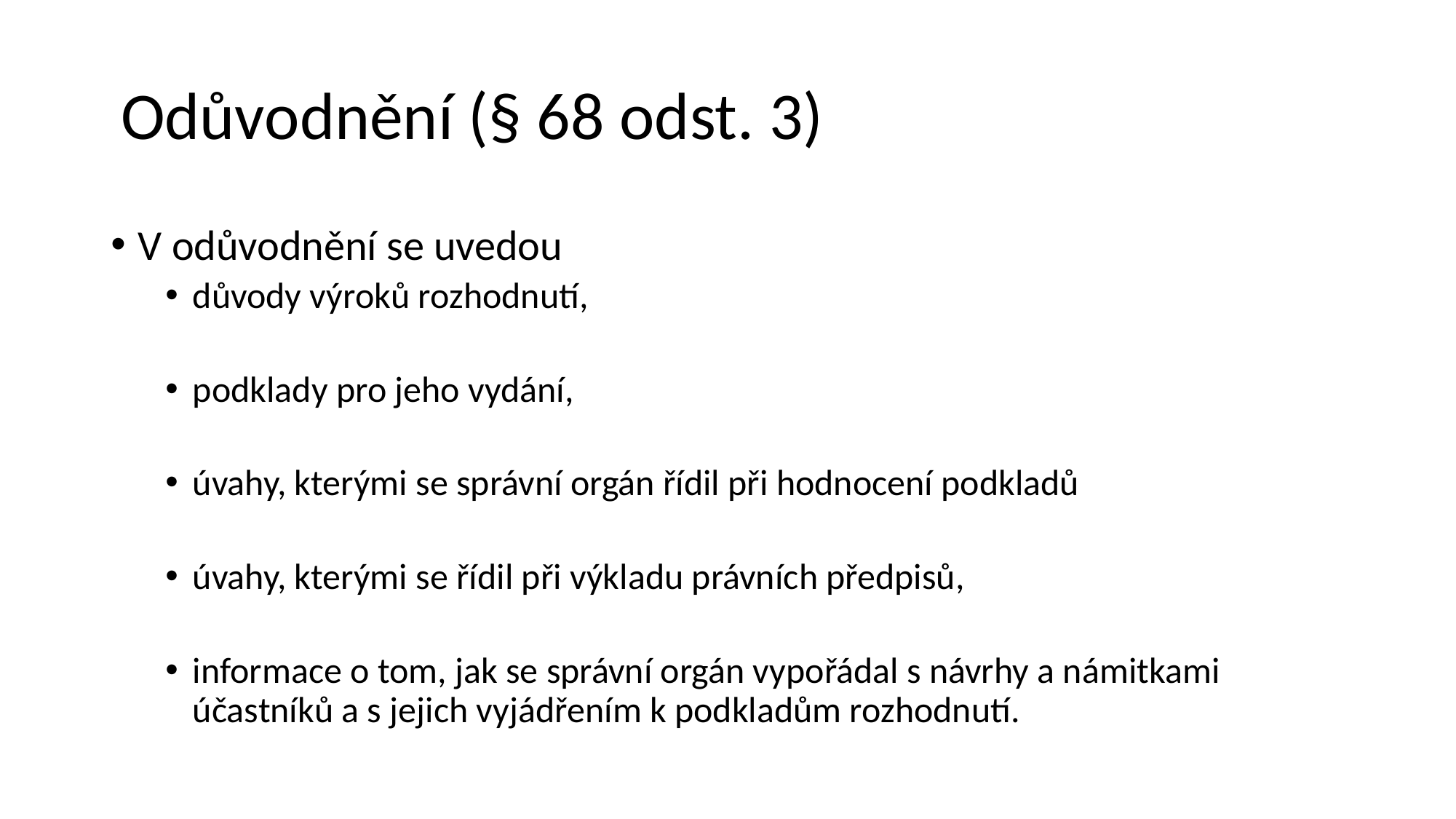

# Odůvodnění (§ 68 odst. 3)
V odůvodnění se uvedou
důvody výroků rozhodnutí,

podklady pro jeho vydání,

úvahy, kterými se správní orgán řídil při hodnocení podkladů

úvahy, kterými se řídil při výkladu právních předpisů,

informace o tom, jak se správní orgán vypořádal s návrhy a námitkami účastníků a s jejich vyjádřením k podkladům rozhodnutí.